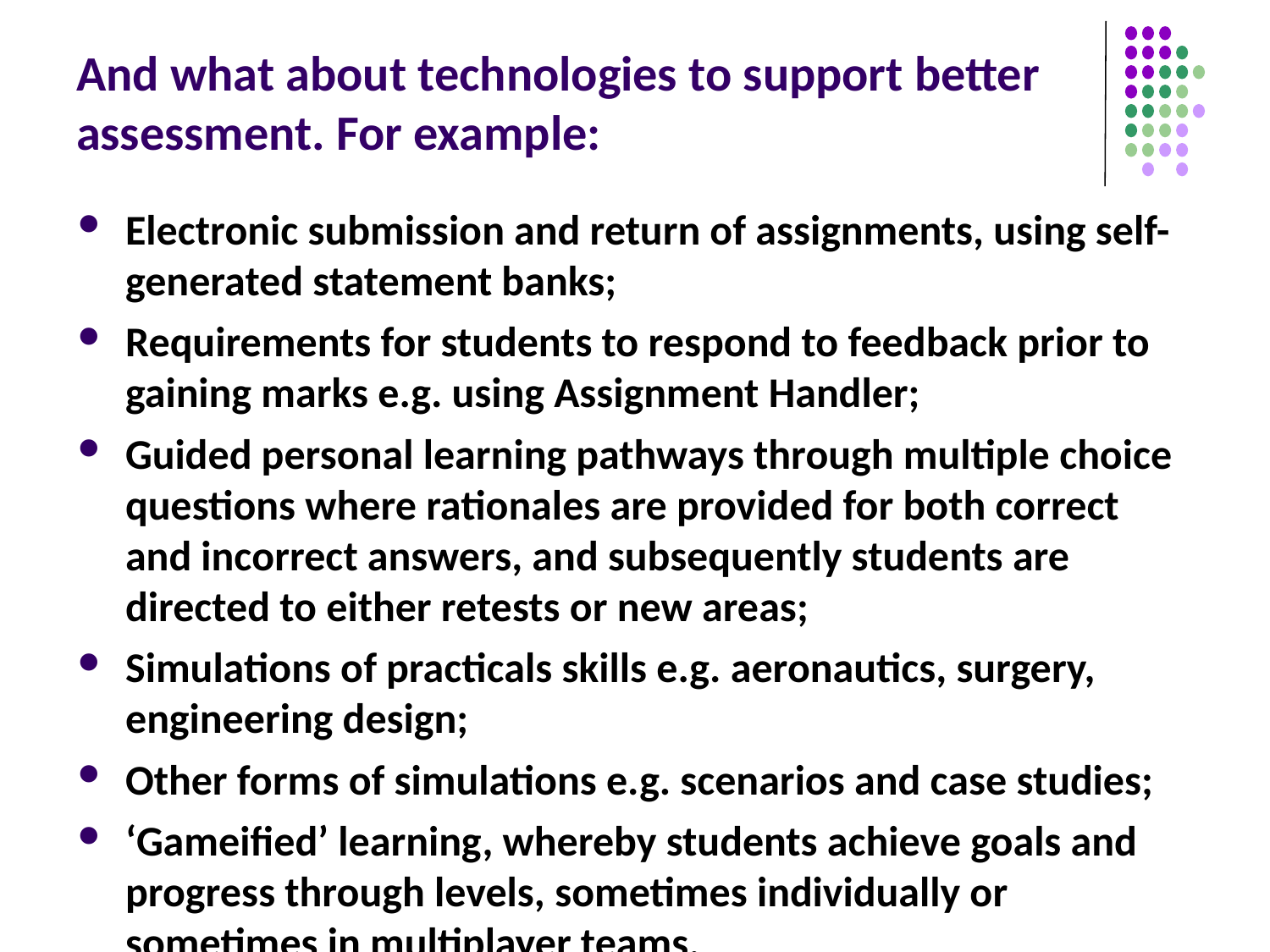

# And what about technologies to support better assessment. For example:
Electronic submission and return of assignments, using self-generated statement banks;
Requirements for students to respond to feedback prior to gaining marks e.g. using Assignment Handler;
Guided personal learning pathways through multiple choice questions where rationales are provided for both correct and incorrect answers, and subsequently students are directed to either retests or new areas;
Simulations of practicals skills e.g. aeronautics, surgery, engineering design;
Other forms of simulations e.g. scenarios and case studies;
‘Gameified’ learning, whereby students achieve goals and progress through levels, sometimes individually or sometimes in multiplayer teams.